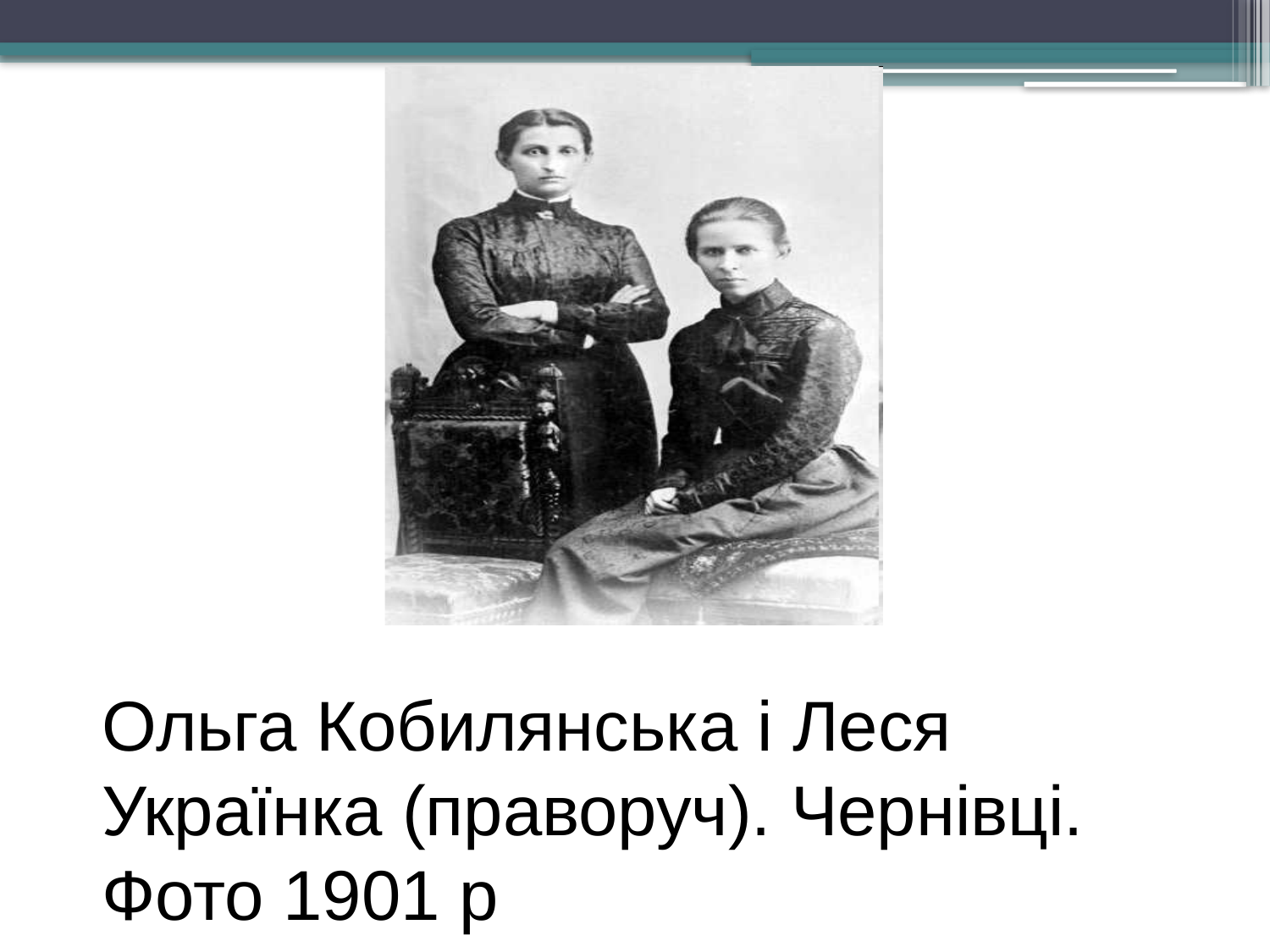

# Ольга Кобилянська і Леся Українка (праворуч). Чернівці. Фото 1901 р